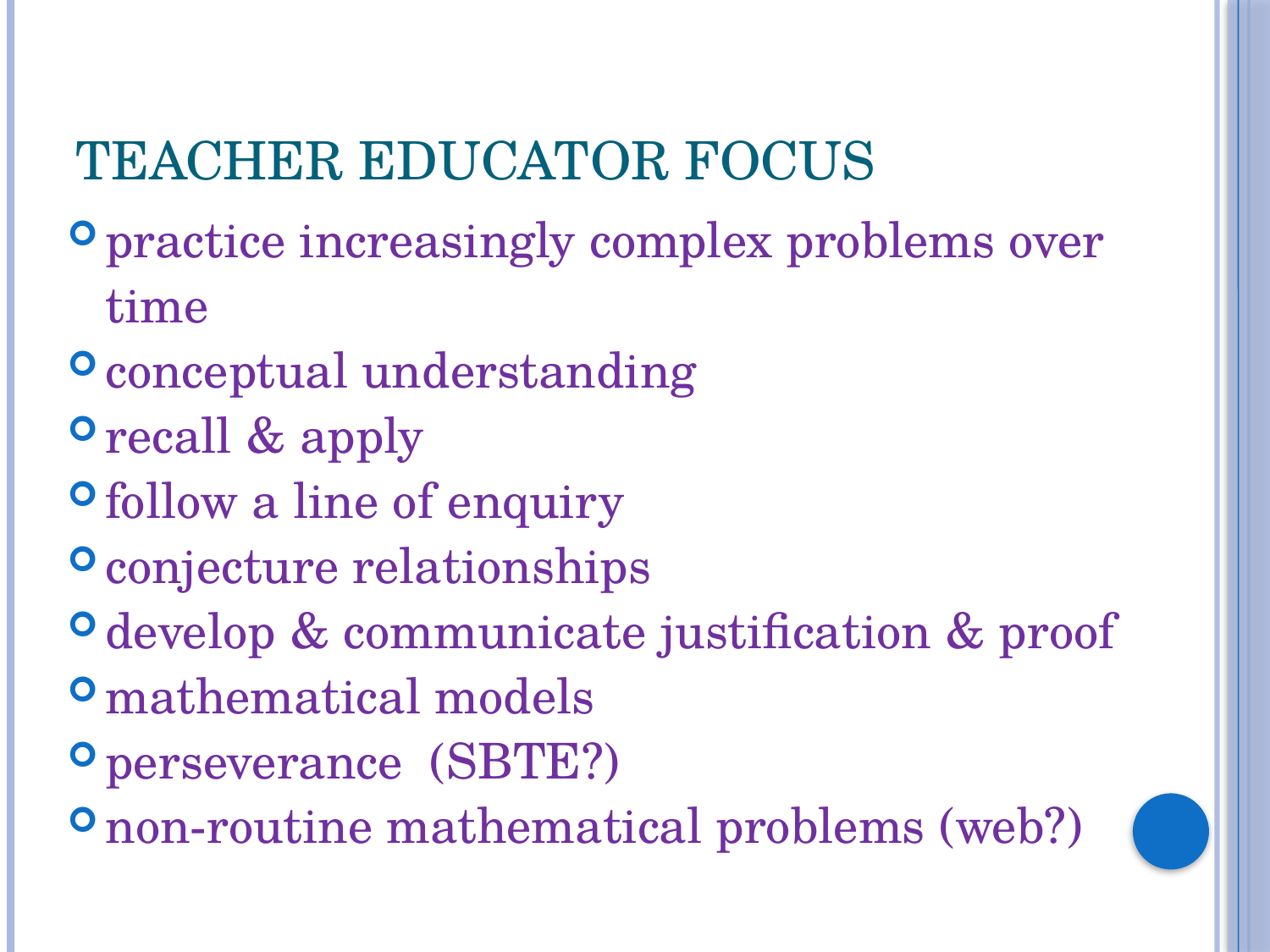

# Teacher educator focus
practice increasingly complex problems over time
conceptual understanding
recall & apply
follow a line of enquiry
conjecture relationships
develop & communicate justification & proof
mathematical models
perseverance  (SBTE?)
non-routine mathematical problems (web?)